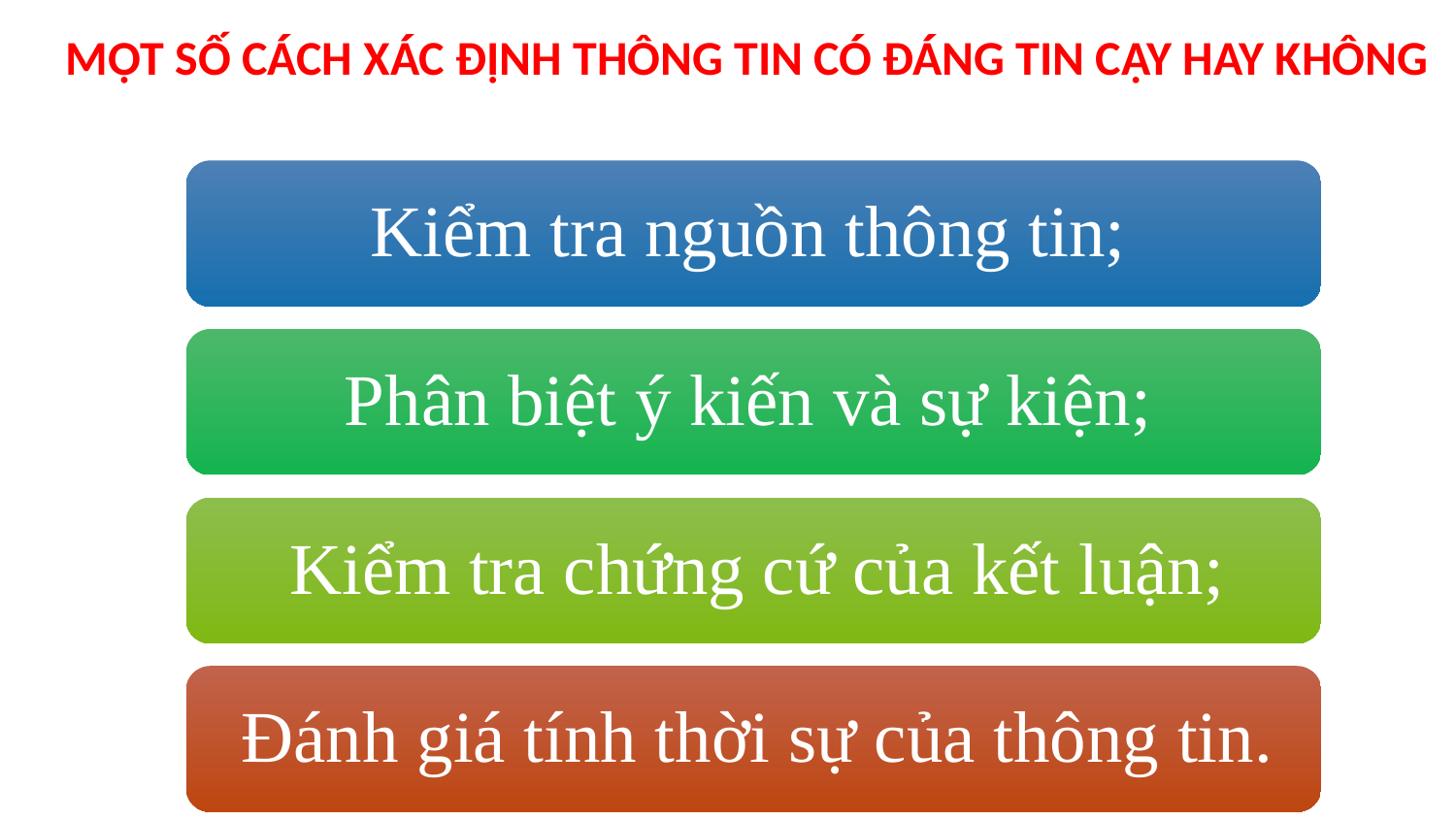

Một số cách xác định thông tin có đáng tin cậy hay không
Kiểm tra nguồn thông tin;
Phân biệt ý kiến và sự kiện;
Kiểm tra chứng cứ của kết luận;
Đánh giá tính thời sự của thông tin.